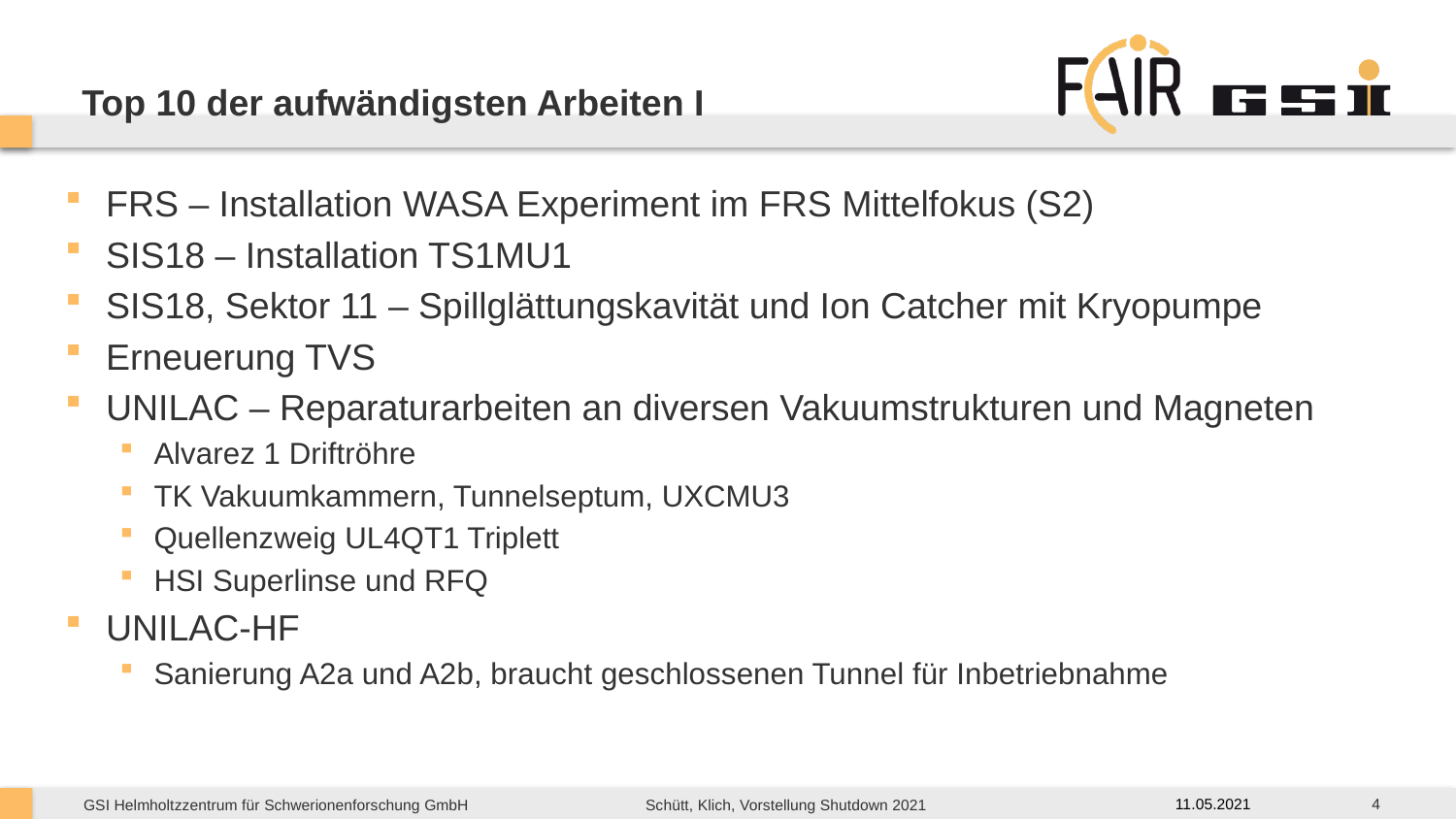

# Top 10 der aufwändigsten Arbeiten I
FRS – Installation WASA Experiment im FRS Mittelfokus (S2)
SIS18 – Installation TS1MU1
SIS18, Sektor 11 – Spillglättungskavität und Ion Catcher mit Kryopumpe
Erneuerung TVS
UNILAC – Reparaturarbeiten an diversen Vakuumstrukturen und Magneten
Alvarez 1 Driftröhre
TK Vakuumkammern, Tunnelseptum, UXCMU3
Quellenzweig UL4QT1 Triplett
HSI Superlinse und RFQ
UNILAC-HF
Sanierung A2a und A2b, braucht geschlossenen Tunnel für Inbetriebnahme
4
11.05.2021
Schütt, Klich, Vorstellung Shutdown 2021